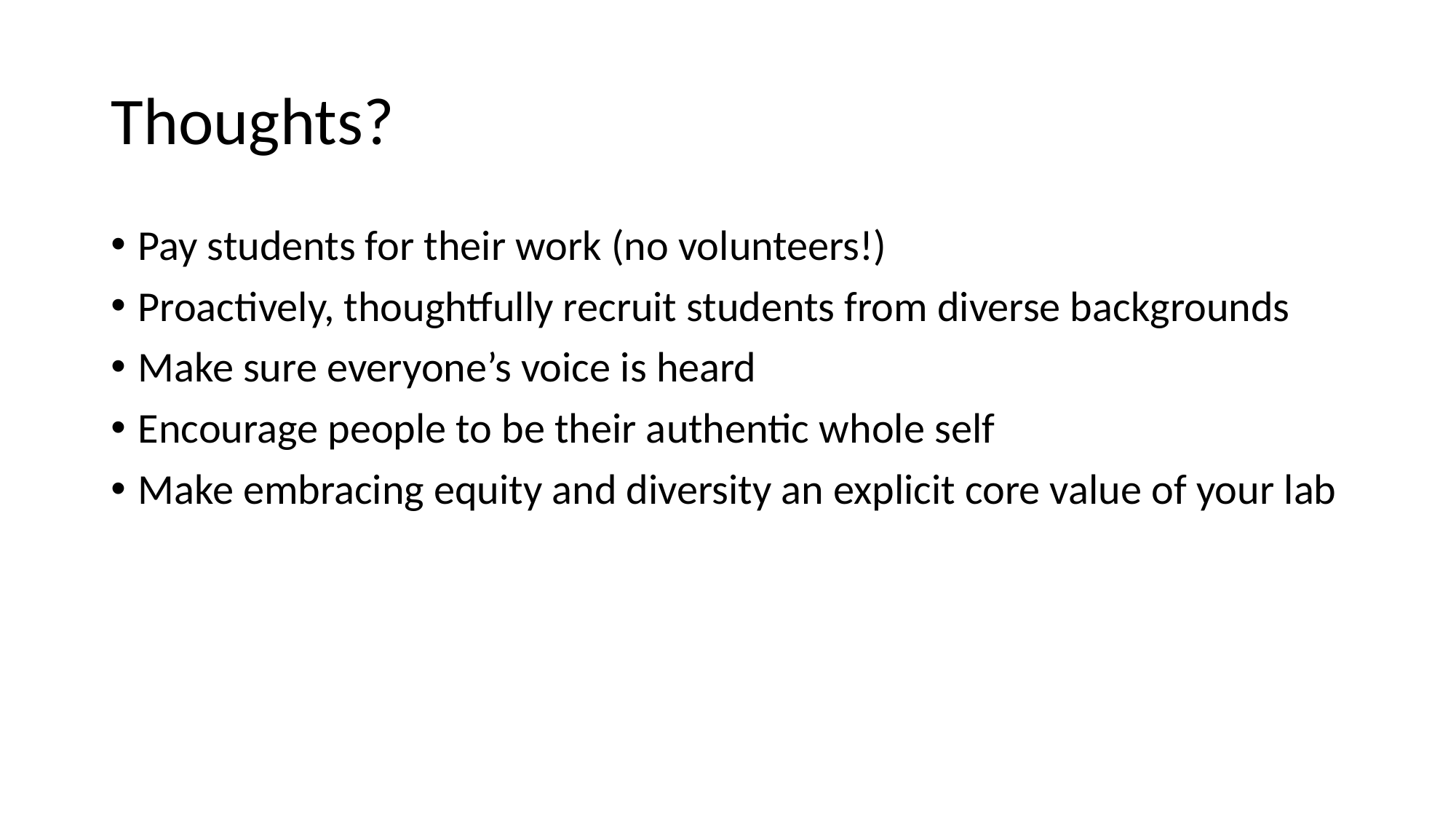

# Thoughts?
Pay students for their work (no volunteers!)
Proactively, thoughtfully recruit students from diverse backgrounds
Make sure everyone’s voice is heard
Encourage people to be their authentic whole self
Make embracing equity and diversity an explicit core value of your lab